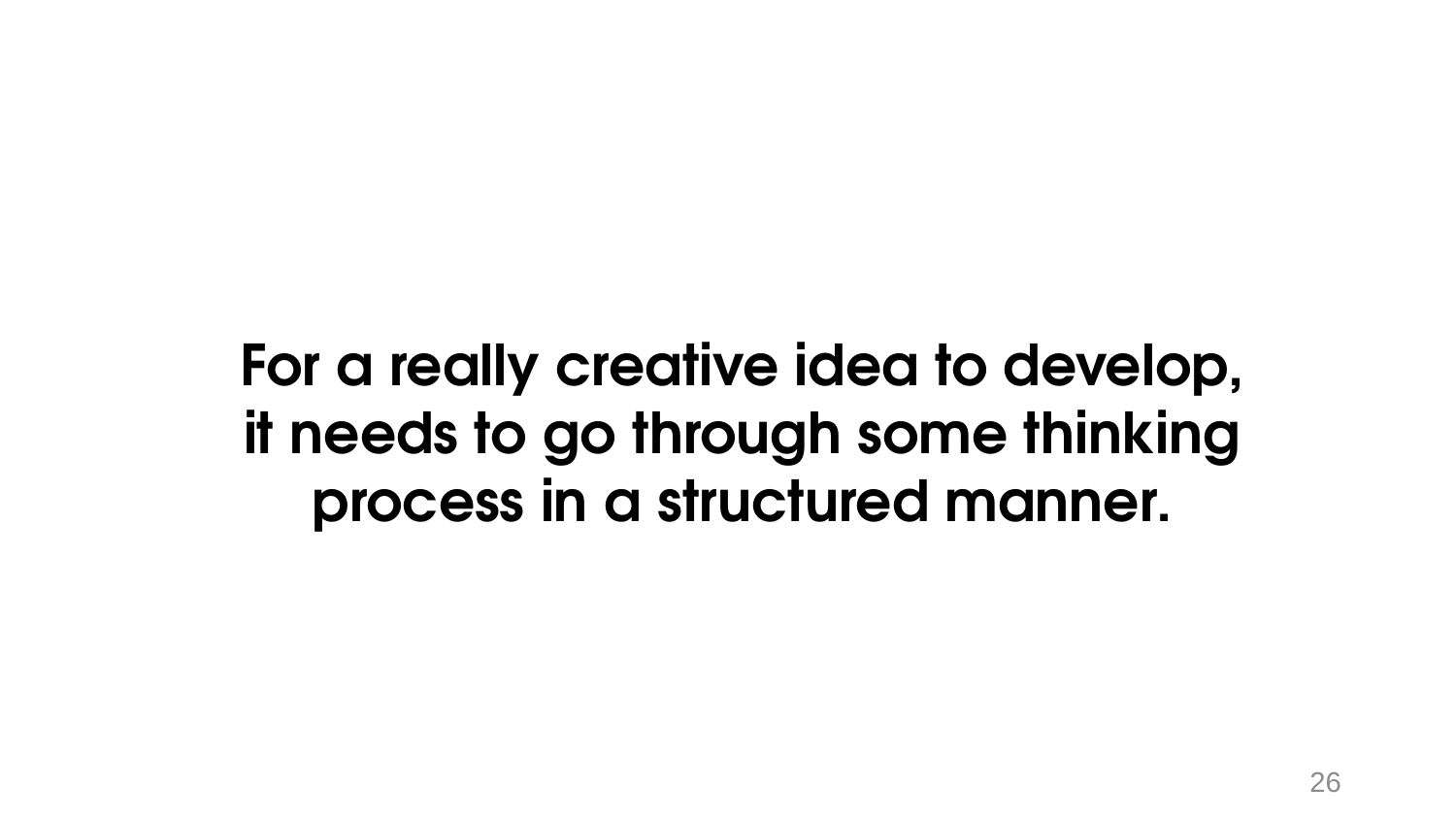

For a really creative idea to develop,
it needs to go through some thinking process in a structured manner.
26